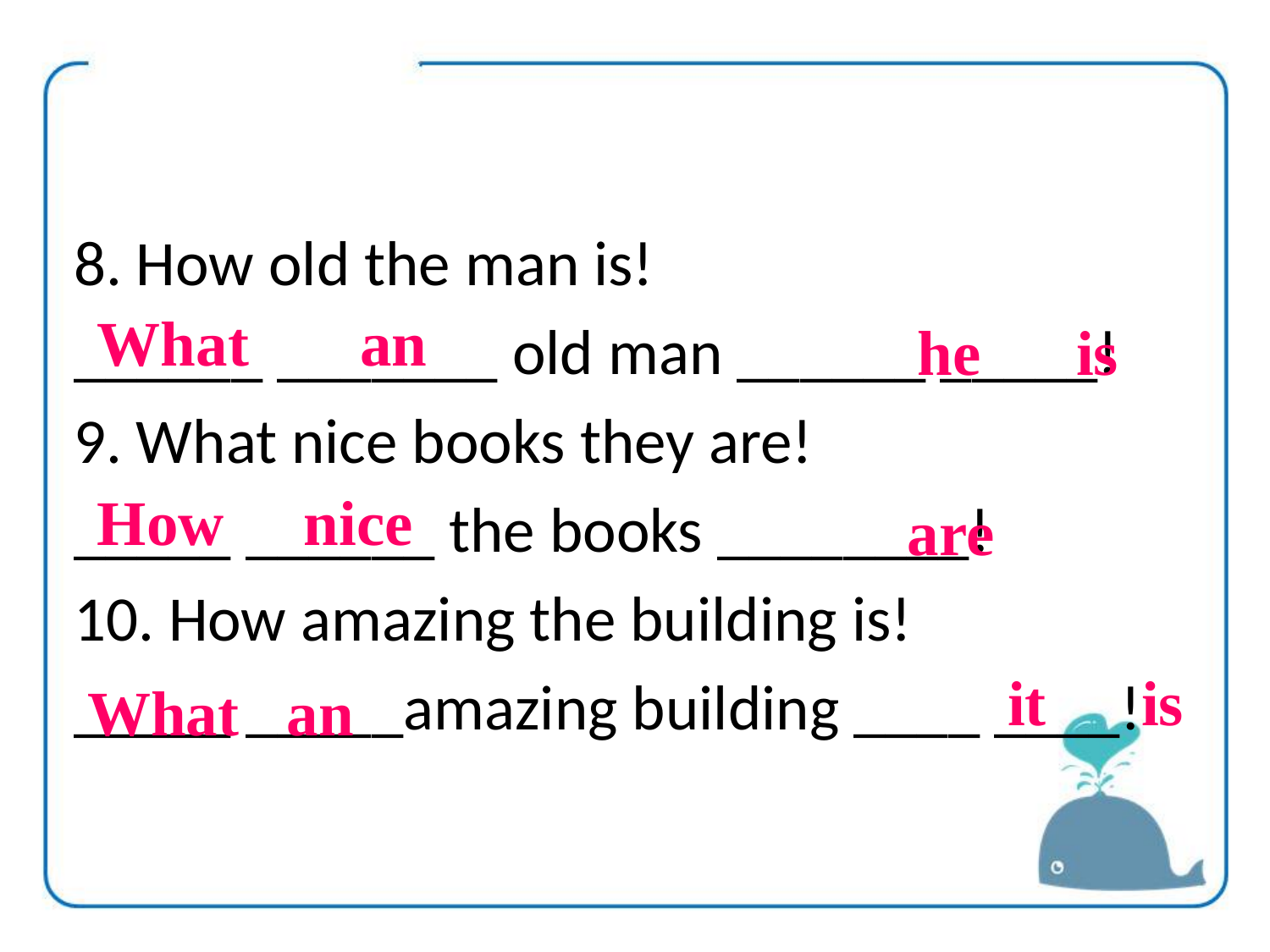

8. How old the man is!
______ _______ old man ______ _____!
9. What nice books they are!
_____ ______ the books ________!
10. How amazing the building is!
_____ _____amazing building ____ ____!
What       an
he      is
How     nice
are
it      is
What   an